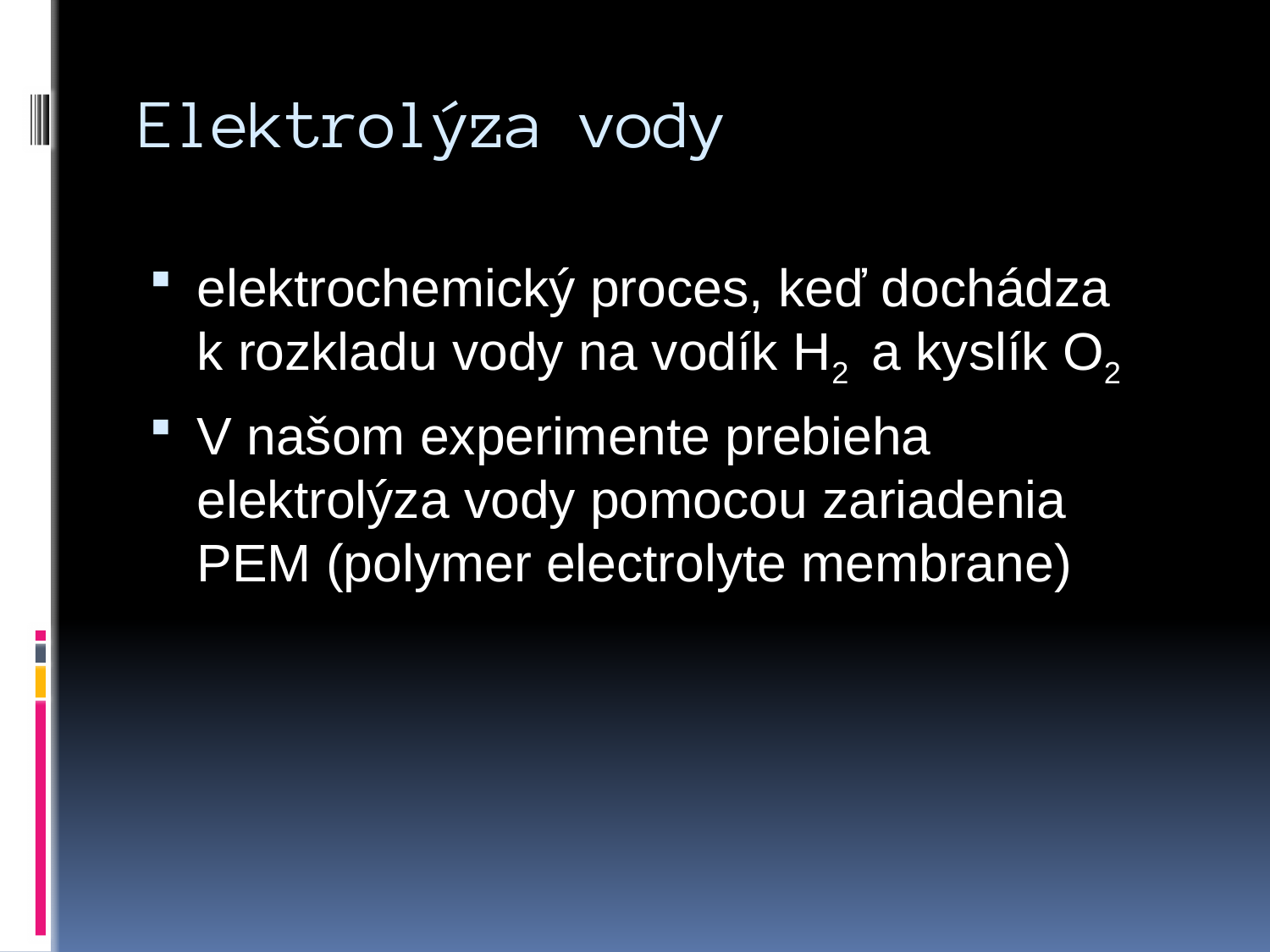

# Elektrolýza vody
elektrochemický proces, keď dochádza k rozkladu vody na vodík H2  a kyslík O2
V našom experimente prebieha elektrolýza vody pomocou zariadenia PEM (polymer electrolyte membrane)